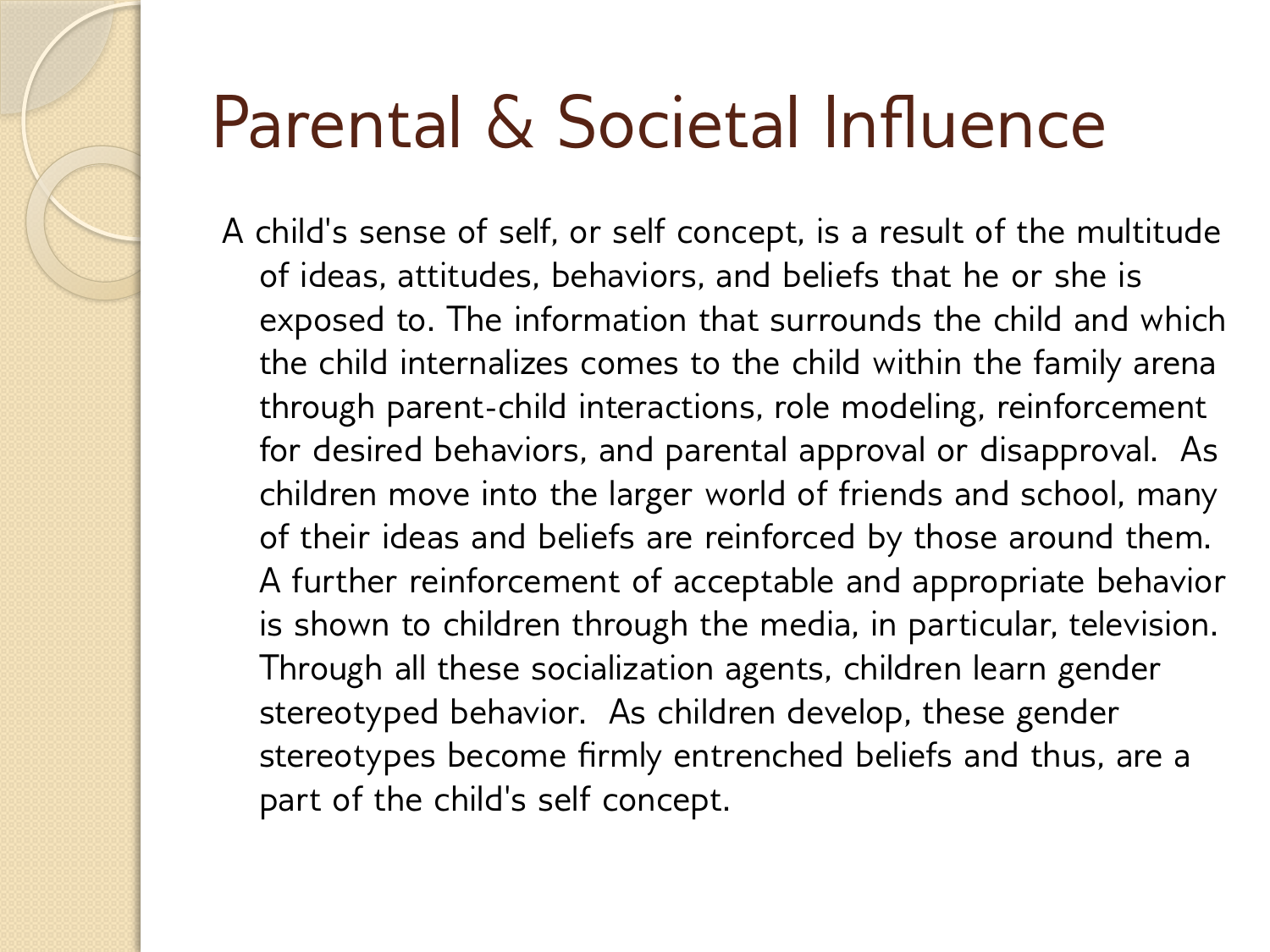

# Parental & Societal Influence
A child's sense of self, or self concept, is a result of the multitude of ideas, attitudes, behaviors, and beliefs that he or she is exposed to. The information that surrounds the child and which the child internalizes comes to the child within the family arena through parent-child interactions, role modeling, reinforcement for desired behaviors, and parental approval or disapproval.  As children move into the larger world of friends and school, many of their ideas and beliefs are reinforced by those around them.  A further reinforcement of acceptable and appropriate behavior is shown to children through the media, in particular, television. Through all these socialization agents, children learn gender stereotyped behavior.  As children develop, these gender stereotypes become firmly entrenched beliefs and thus, are a part of the child's self concept.